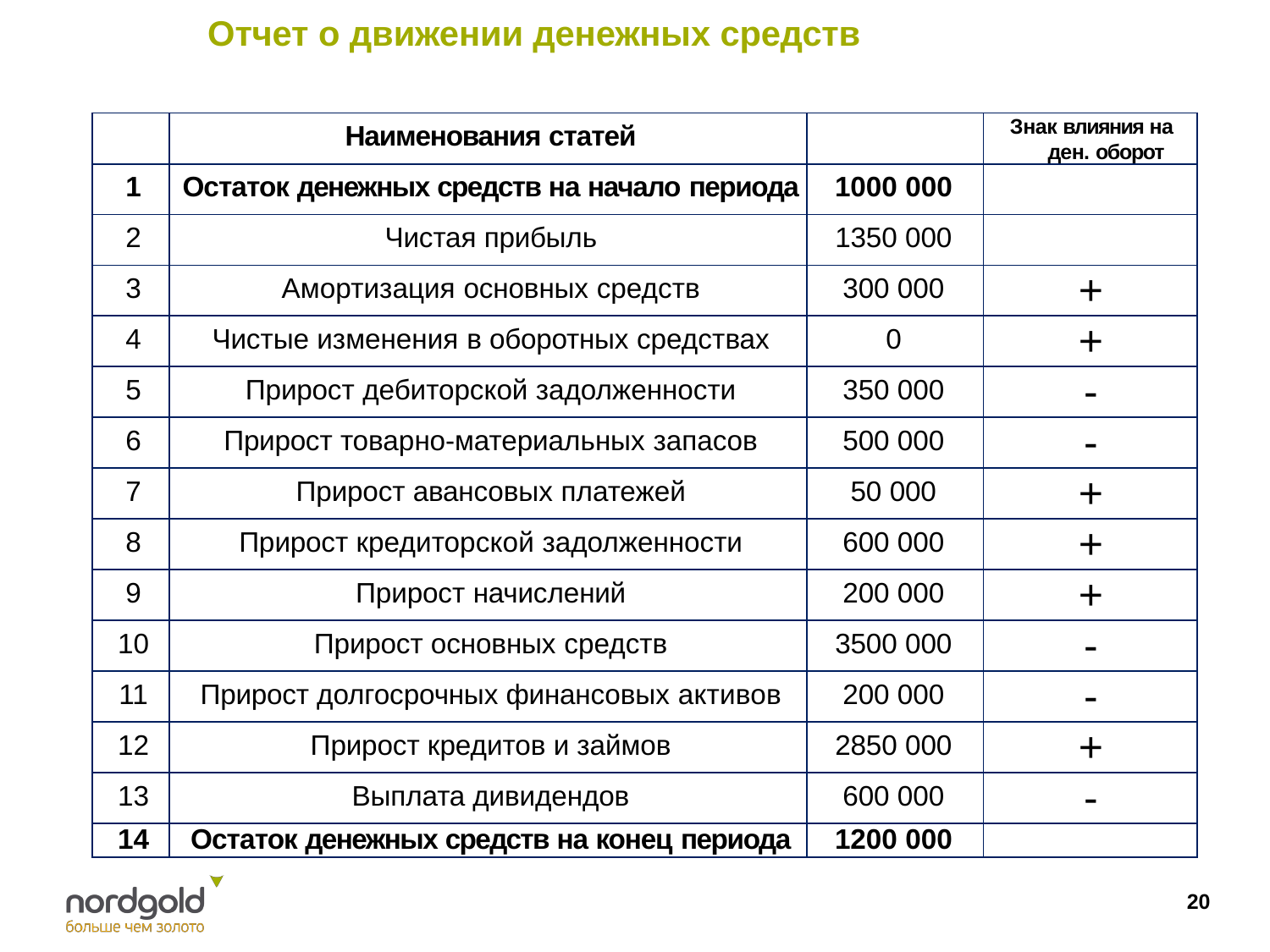

# Отчет о движении денежных средств
|  | Наименования статей |  | Знак влияния на ден. оборот |
| --- | --- | --- | --- |
| 1 | Остаток денежных средств на начало периода | 1000 000 |  |
| 2 | Чистая прибыль | 1350 000 |  |
| 3 | Амортизация основных средств | 300 000 | + |
| 4 | Чистые изменения в оборотных средствах | 0 | + |
| 5 | Прирост дебиторской задолженности | 350 000 | - |
| 6 | Прирост товарно-материальных запасов | 500 000 | - |
| 7 | Прирост авансовых платежей | 50 000 | + |
| 8 | Прирост кредиторской задолженности | 600 000 | + |
| 9 | Прирост начислений | 200 000 | + |
| 10 | Прирост основных средств | 3500 000 | - |
| 11 | Прирост долгосрочных финансовых активов | 200 000 | - |
| 12 | Прирост кредитов и займов | 2850 000 | + |
| 13 | Выплата дивидендов | 600 000 | - |
| 14 | Остаток денежных средств на конец периода | 1200 000 |  |

20